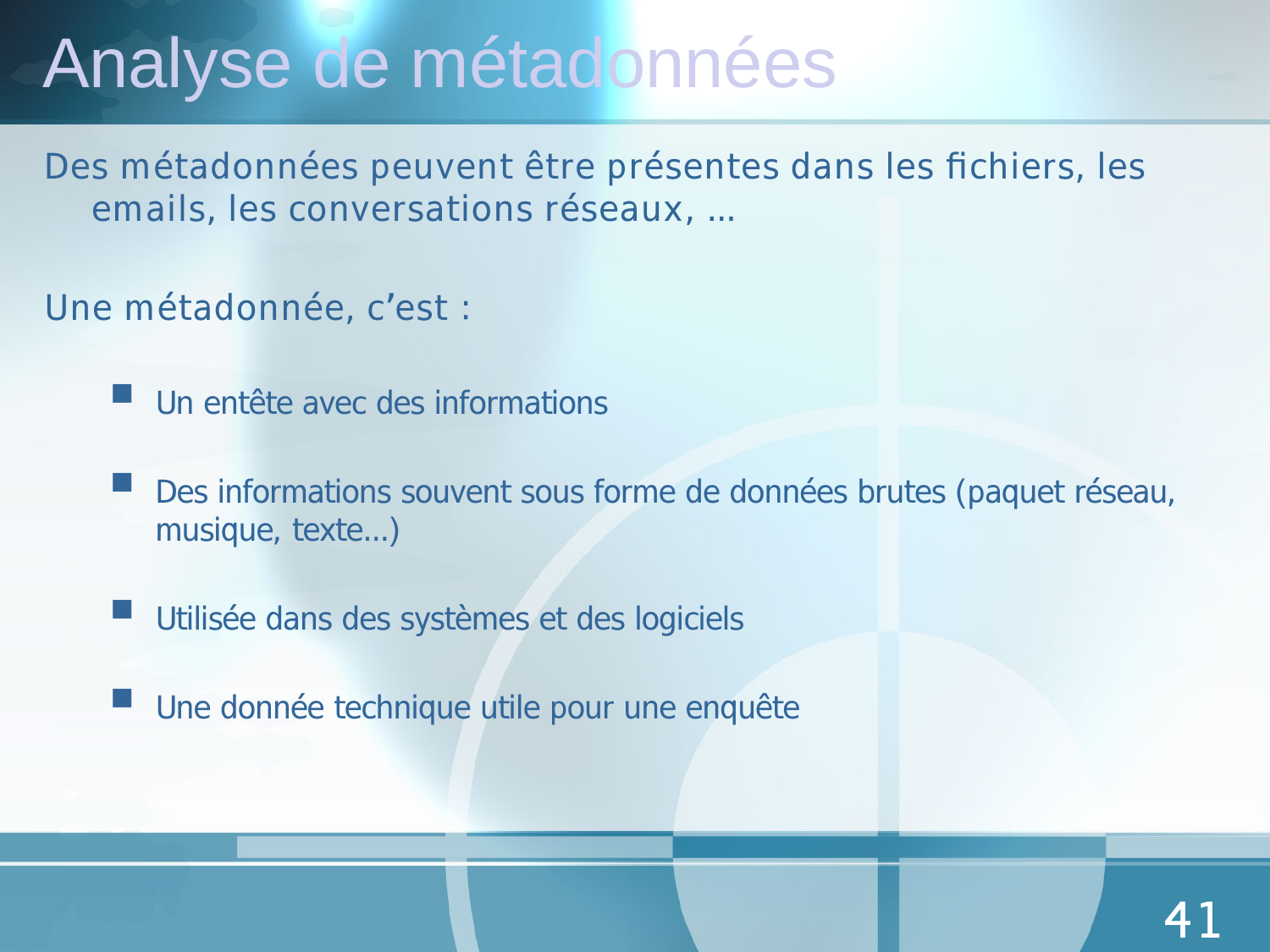

# Analyse de métadonnées
Des métadonnées peuvent être présentes dans les fichiers, les emails, les conversations réseaux, …

Une métadonnée, c’est :

Un entête avec des informations

Des informations souvent sous forme de données brutes (paquet réseau, musique, texte…)

Utilisée dans des systèmes et des logiciels

Une donnée technique utile pour une enquête
41